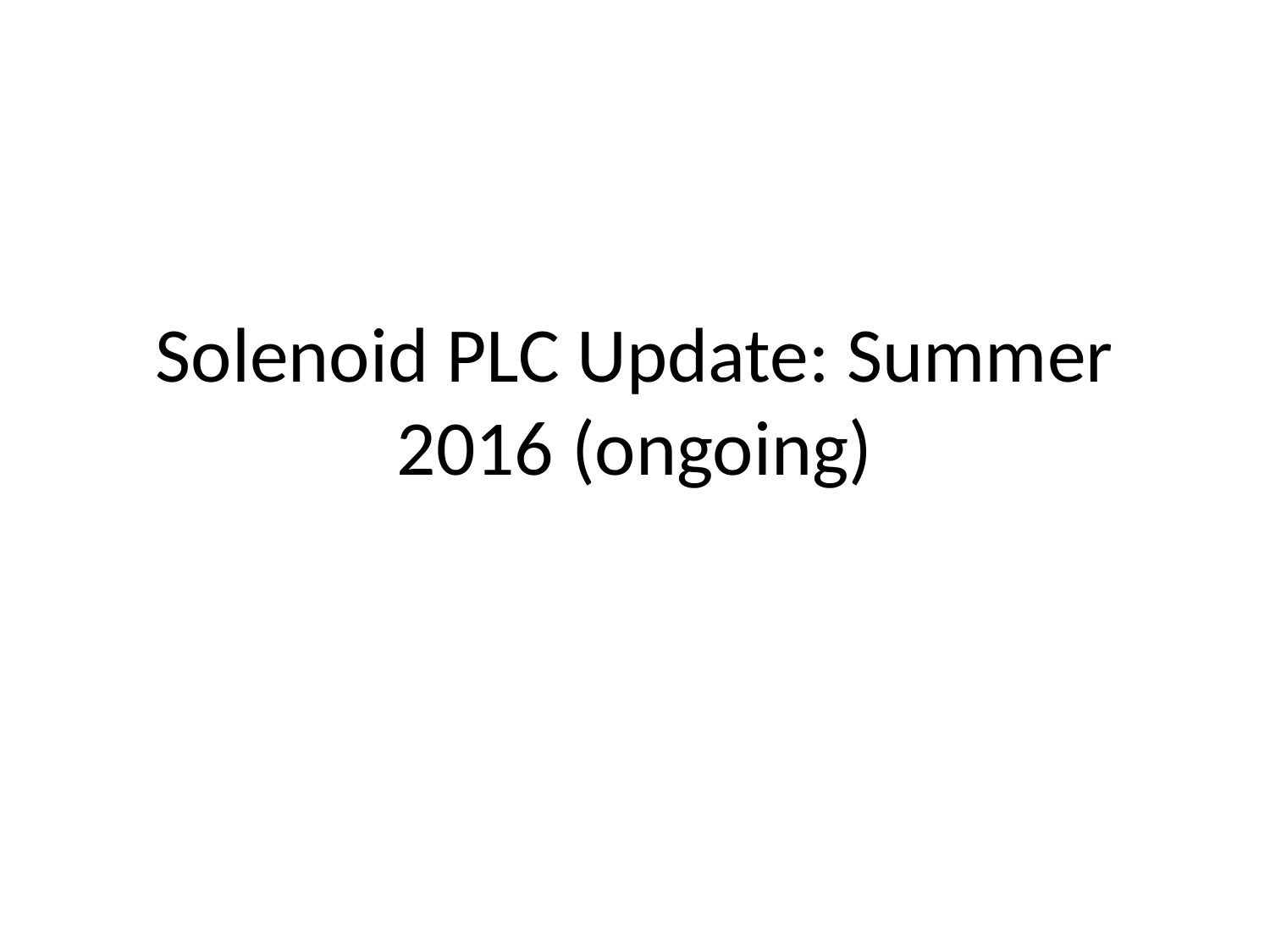

# Solenoid PLC Update: Summer 2016 (ongoing)